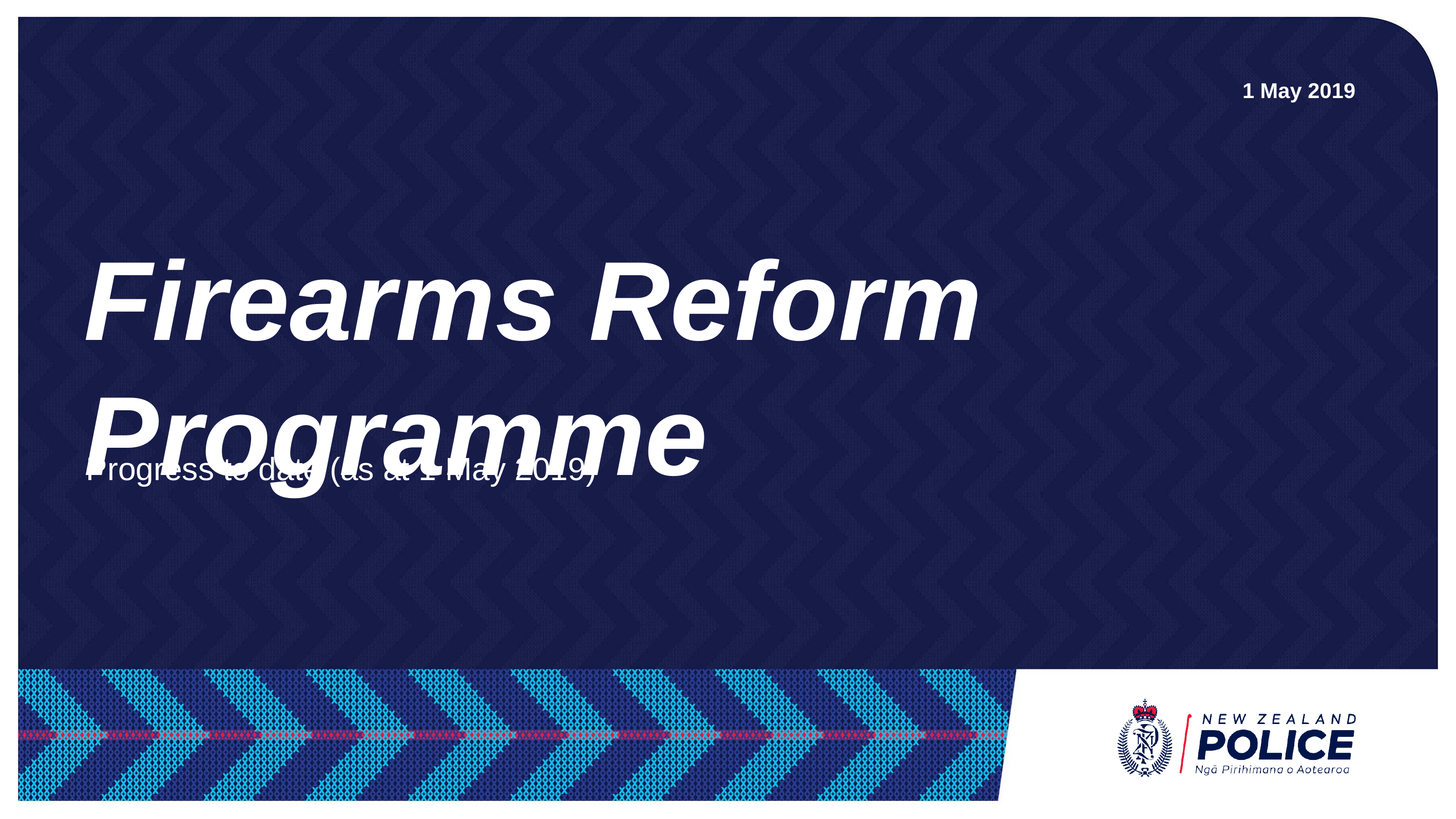

1 May 2019
Firearms Reform Programme
Progress to date (as at 1 May 2019)